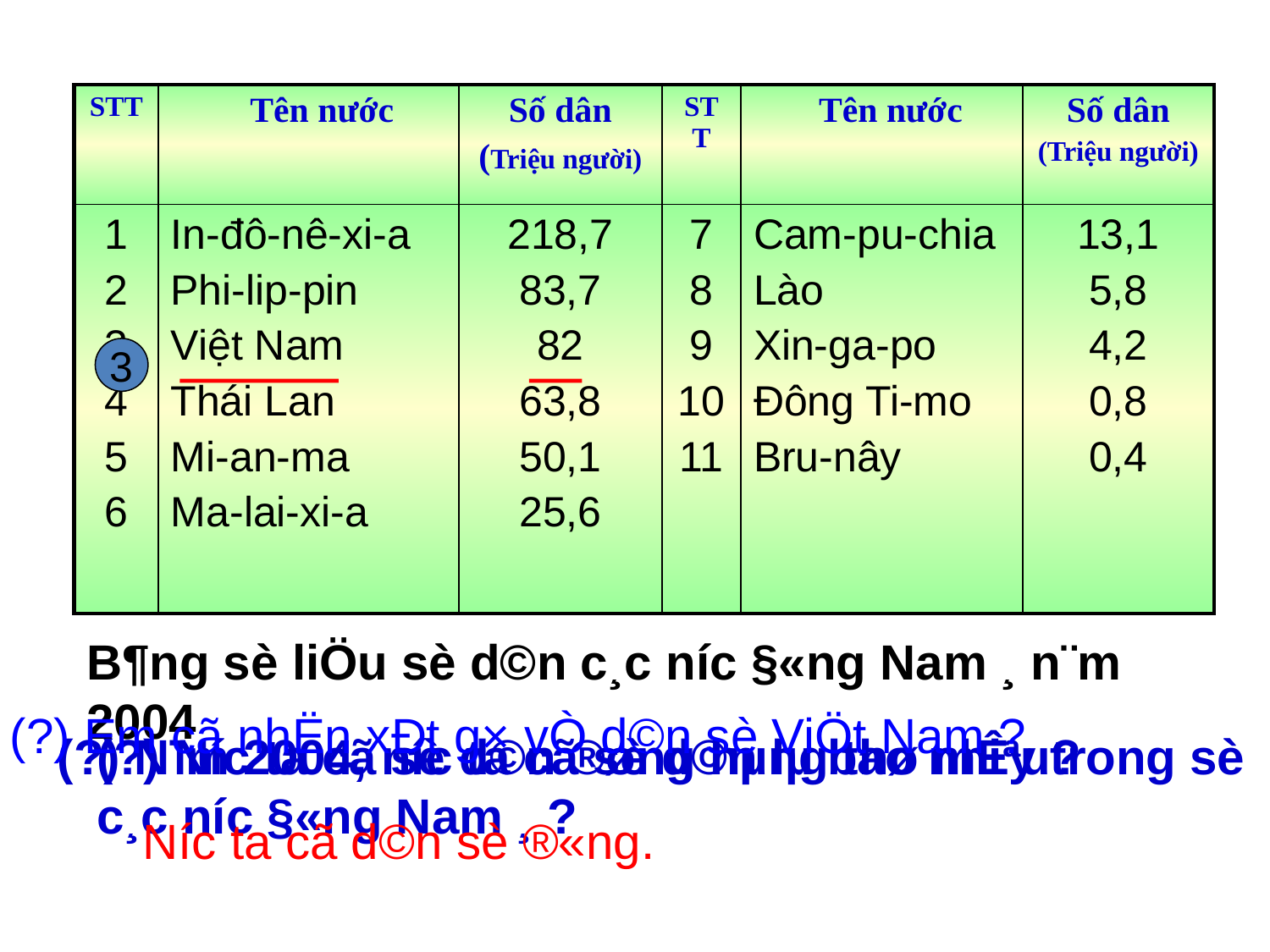

| STT | Tên nước | Số dân (Triệu người) | STT | Tên nước | Số dân (Triệu người) |
| --- | --- | --- | --- | --- | --- |
| 1 2 3 4 5 6 | In-đô-nê-xi-a Phi-lip-pin Việt Nam Thái Lan Mi-an-ma Ma-lai-xi-a | 218,7 83,7 82 63,8 50,1 25,6 | 7 8 9 10 11 | Cam-pu-chia Lào Xin-ga-po Đông Ti-mo Bru-nây | 13,1 5,8 4,2 0,8 0,4 |
3

B¶ng sè liÖu sè d©n c¸c n­íc §«ng Nam ¸ n¨m 2004
(?) Em cã nhËn xÐt g× vÒ d©n sè ViÖt Nam ?
(?) N¨m 2004, n­íc ta cã sè d©n lµ bao nhiªu?
(?) N­íc ta cã sè d©n ®øng hµng thø mÊy trong sè c¸c n­íc §«ng Nam ¸ ?
N­íc ta cã d©n sè ®«ng.